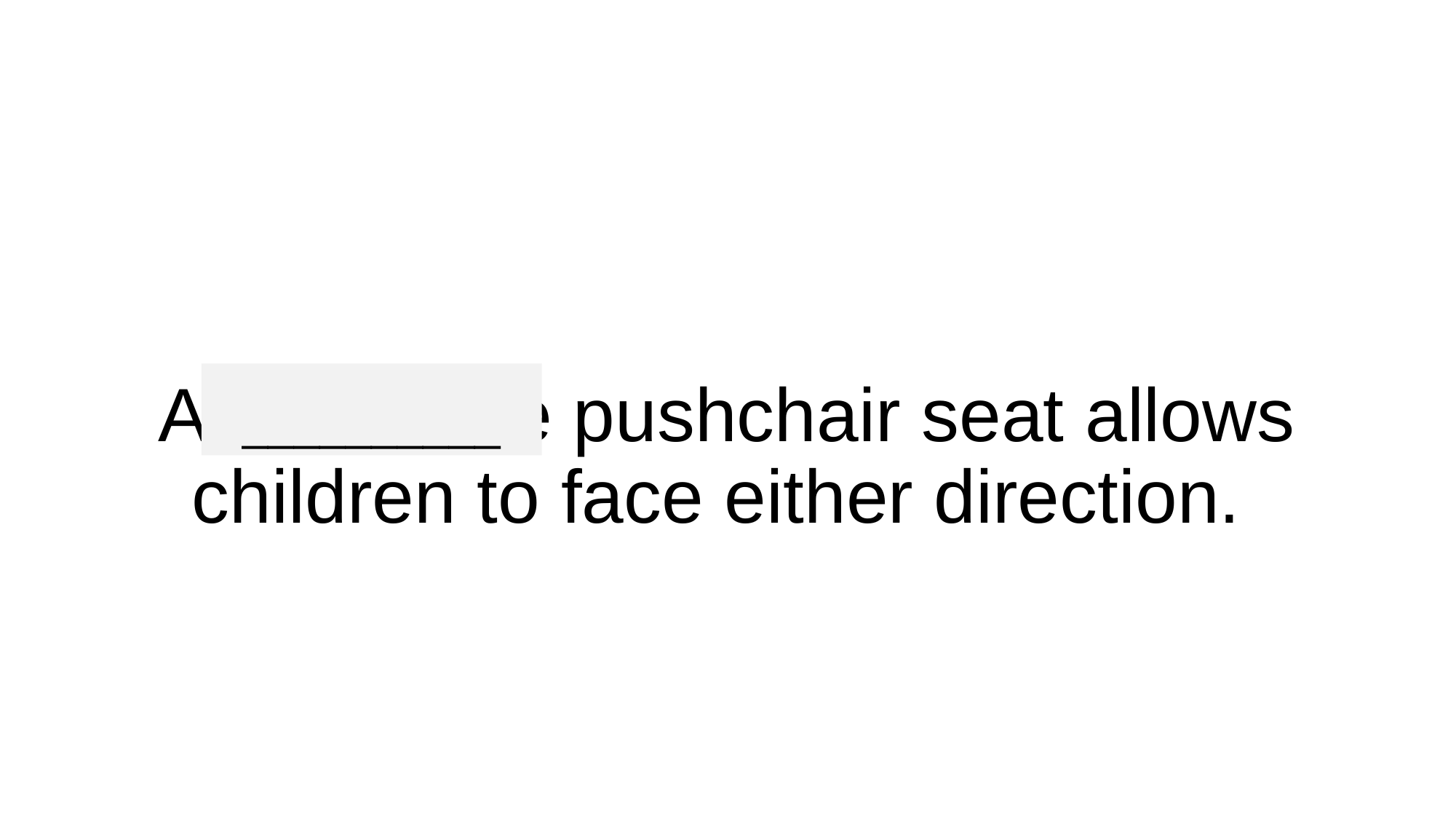

__________
# A reversible pushchair seat allows children to face either direction.